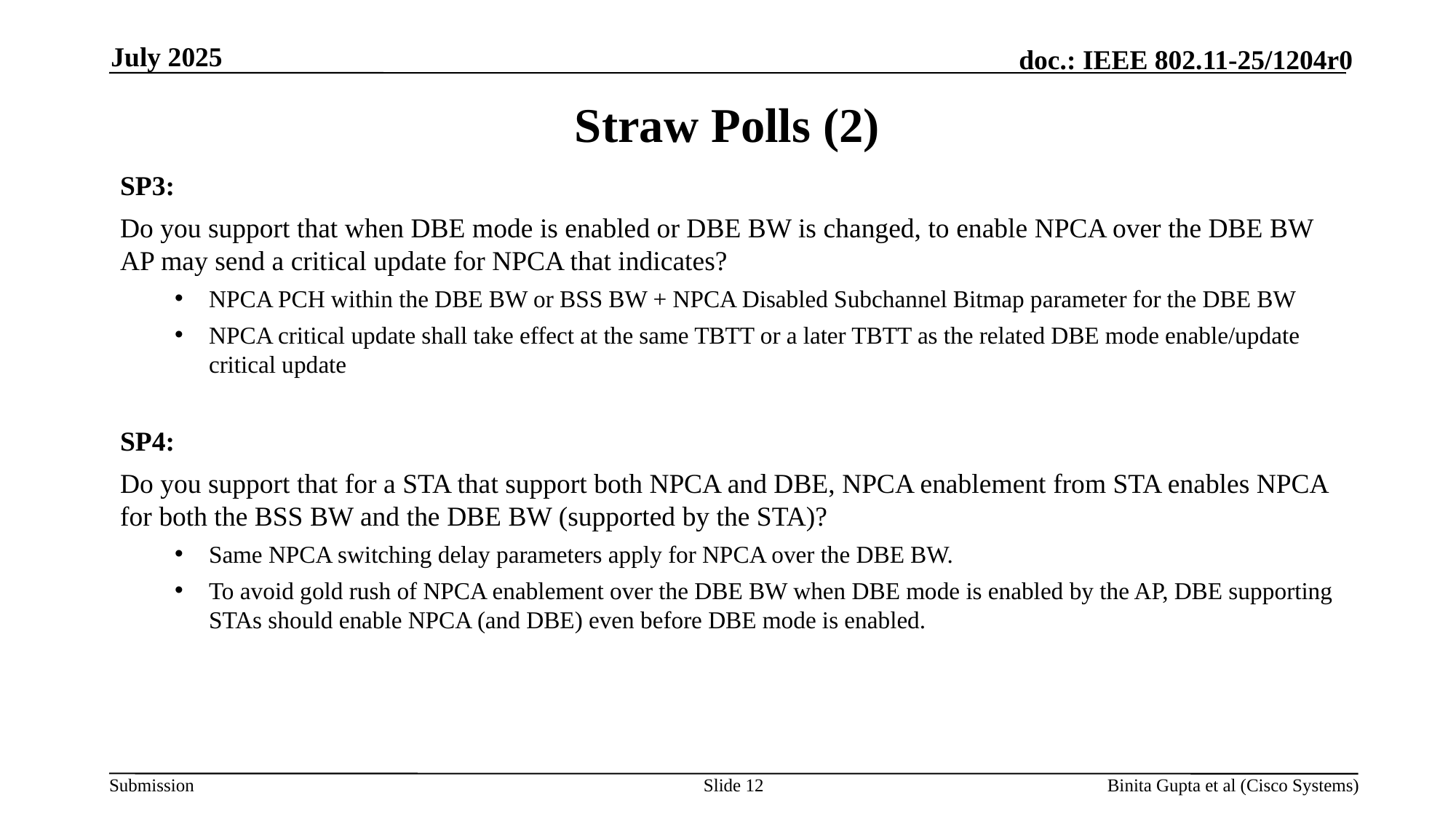

July 2025
# Straw Polls (2)
SP3:
Do you support that when DBE mode is enabled or DBE BW is changed, to enable NPCA over the DBE BW AP may send a critical update for NPCA that indicates?
NPCA PCH within the DBE BW or BSS BW + NPCA Disabled Subchannel Bitmap parameter for the DBE BW
NPCA critical update shall take effect at the same TBTT or a later TBTT as the related DBE mode enable/update critical update

SP4:
Do you support that for a STA that support both NPCA and DBE, NPCA enablement from STA enables NPCA for both the BSS BW and the DBE BW (supported by the STA)?
Same NPCA switching delay parameters apply for NPCA over the DBE BW.
To avoid gold rush of NPCA enablement over the DBE BW when DBE mode is enabled by the AP, DBE supporting STAs should enable NPCA (and DBE) even before DBE mode is enabled.

Slide 12
Binita Gupta et al (Cisco Systems)